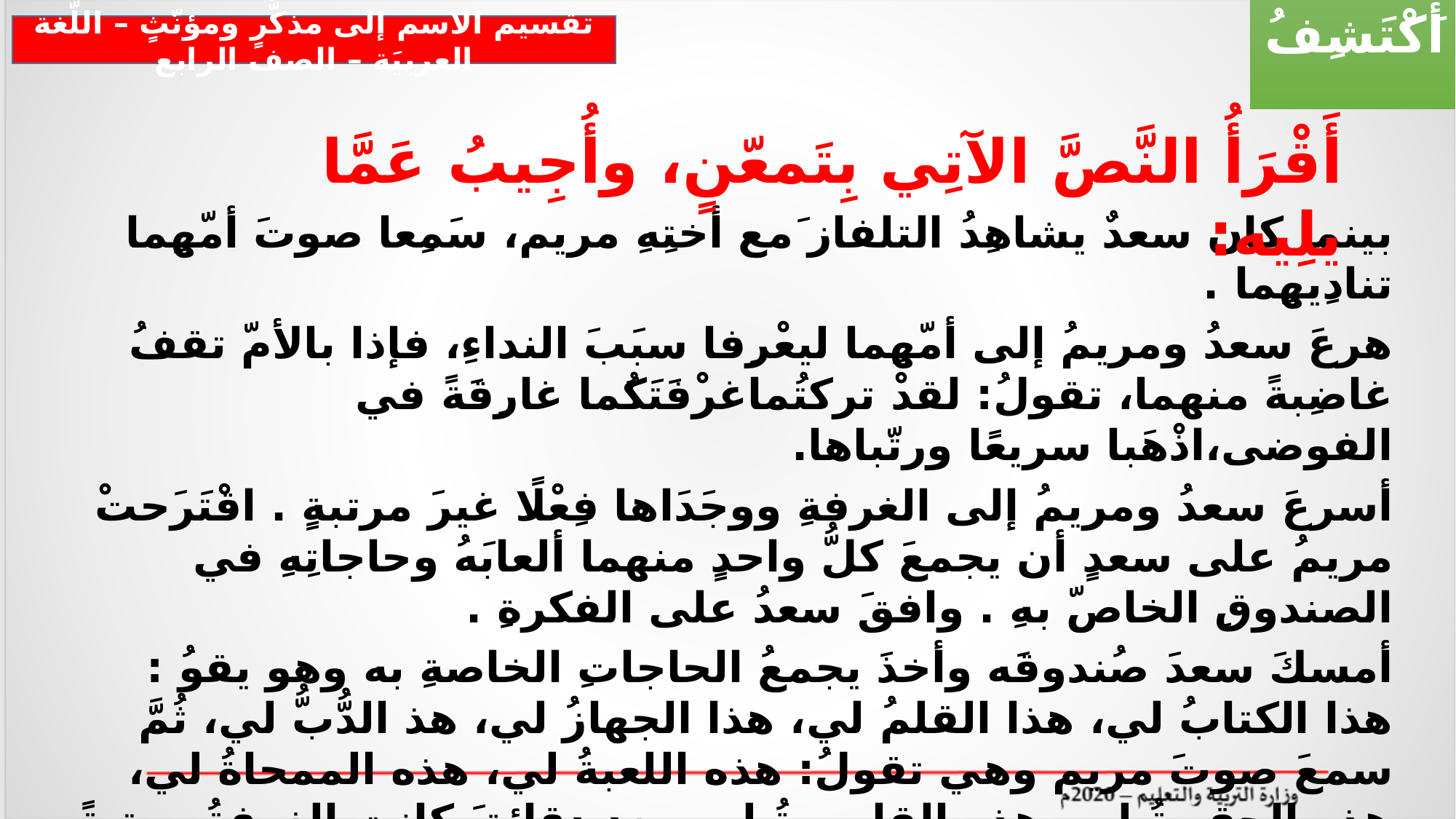

أَكْتَشِفُ
تقسيم الاسم إلى مذكَّرٍ ومؤنّثٍ – اللّغة العربيَة – الصف الرابع
أَقْرَأُ النَّصَّ الآتِي بِتَمعّنٍ، وأُجِيبُ عَمَّا يلِيه:
بينما كان سعدٌ يشاهِدُ التلفاز َمع أختِهِ مريم، سَمِعا صوتَ أمّهِما تنادِيهِما .
هرعَ سعدُ ومريمُ إلى أمّهِما ليعْرِفا سبَبَ النداءِ، فإذا بالأمّ تقفُ غاضِبةً منهما، تقولُ: لقدْ تركتُماغرْفَتَكُما غارِقَةً في الفوضى،اذْهَبا سريعًا ورتّباها.
أسرعَ سعدُ ومريمُ إلى الغرفةِ ووجَدَاها فِعْلًا غيرَ مرتبةٍ . اقْتَرَحتْ مريمُ على سعدٍ أن يجمعَ كلُّ واحدٍ منهما ألعابَهُ وحاجاتِهِ في الصندوقِ الخاصّ بهِ . وافقَ سعدُ على الفكرةِ .
أمسكَ سعدَ صُندوقَه وأخذَ يجمعُ الحاجاتِ الخاصةِ به وهو يقوُ : هذا الكتابُ لي، هذا القلمُ لي، هذا الجهازُ لي، هذ الدُّبُّ لي، ثُمَّ سمعَ صوتَ مريم وهي تقولُ: هذه اللعبةُ لي، هذه الممحاةُ لي، هذه الحقيبةُ لي، هذه القارورةُ لي. بعد دقائقَ كانت الغرفةُ مرتبةً .
جاءت الأمُّ ورأتْ ما صنعَهُ الصّغارُ، شكرتْهُما ووعدتْهُما بهديَّةٍ لكلٍّ منهما، كلب لسعد، وهرَّة لمريم .